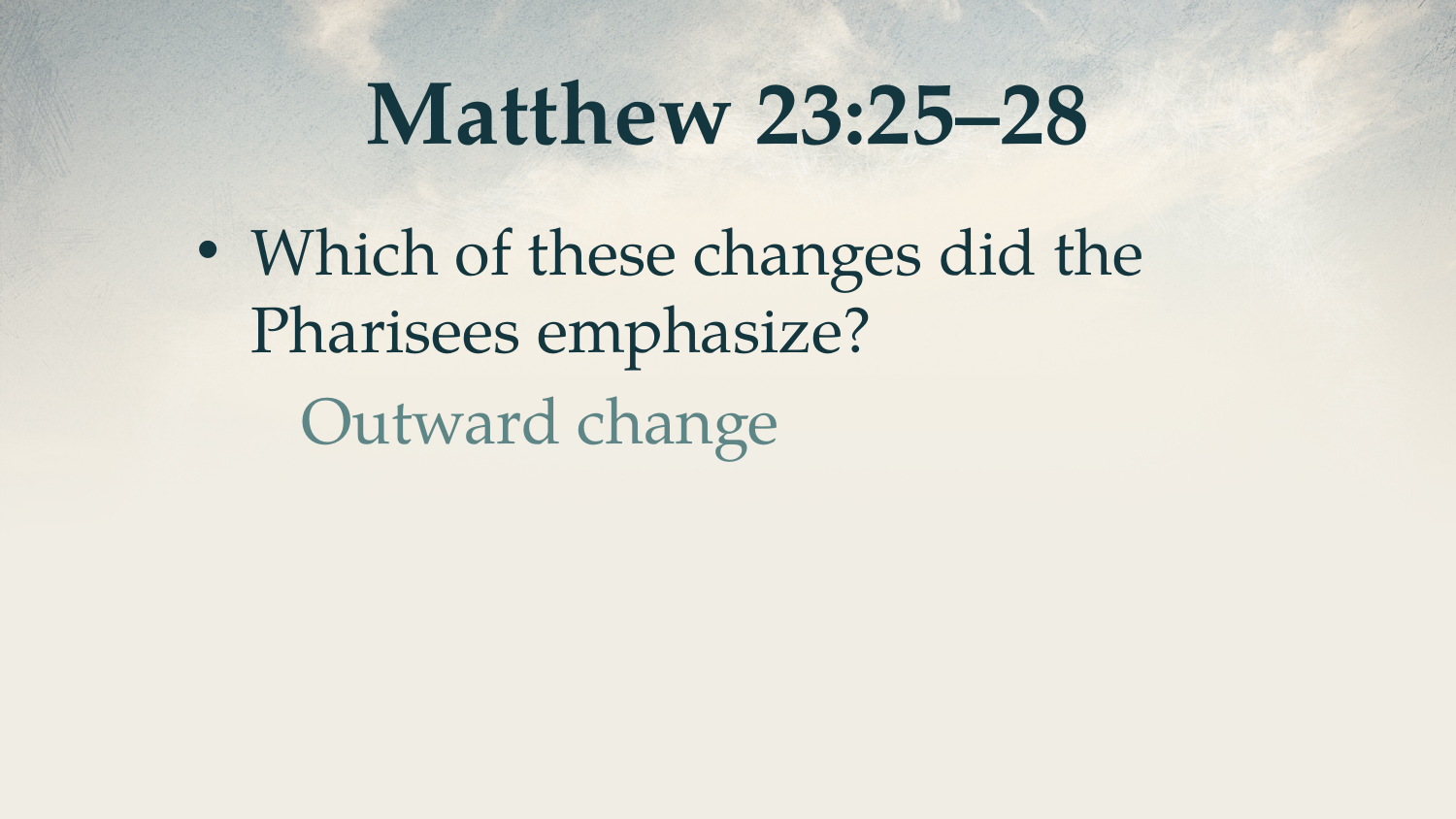

# Matthew 23:25–28
Which of these changes did the Pharisees emphasize?
Outward change